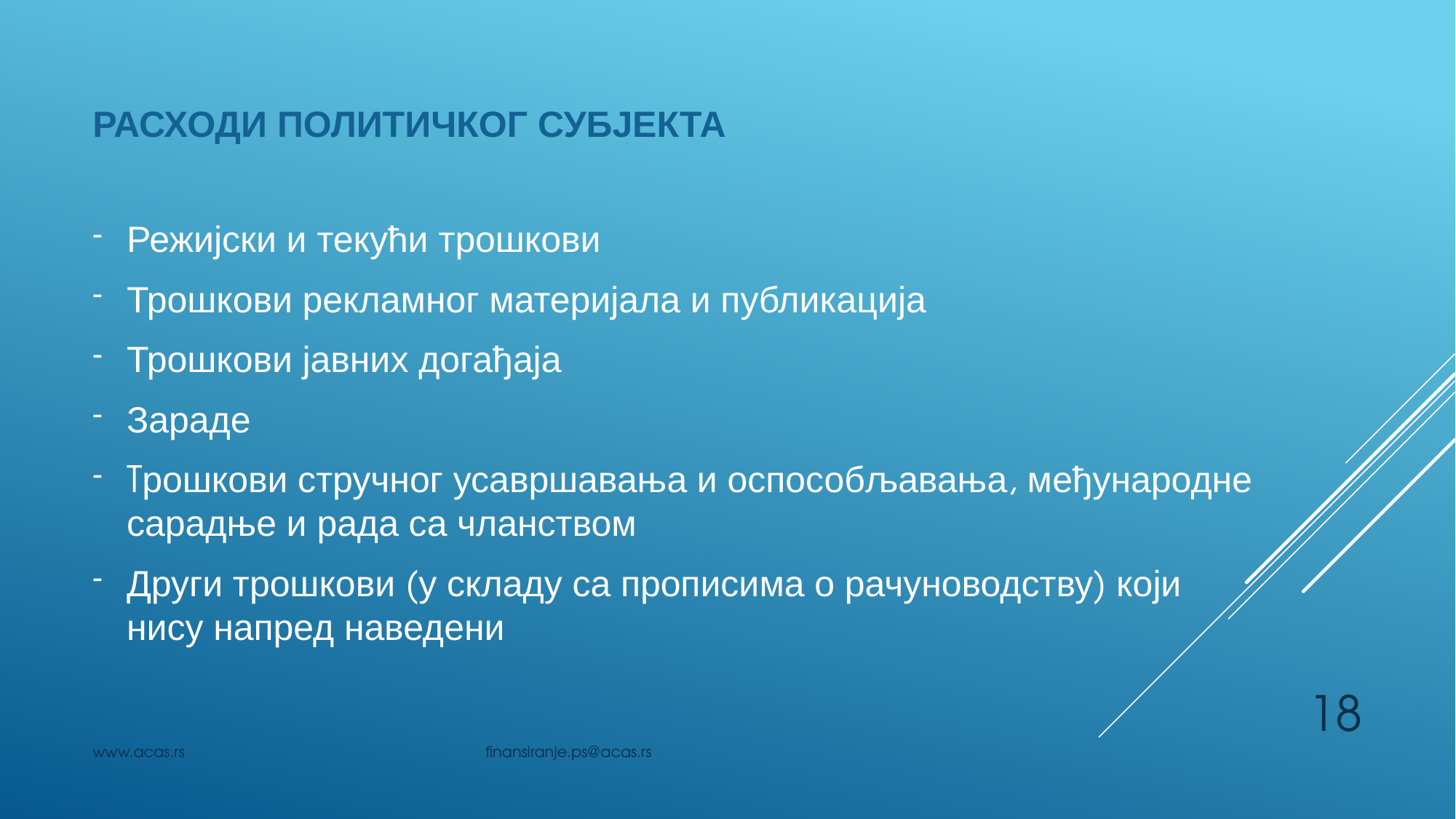

# расходи политичког субјекта
Режијски и текући трошкови
Трошкови рекламног материјала и публикација
Трошкови јавних догађаја
Зараде
Tрошкови стручног усавршавања и оспособљавања, међународне сарадње и рада са чланством
Други трошкови (у складу са прописима о рачуноводству) који нису напред наведени

18
www.acas.rs                                                                        finansiranje.ps@acas.rs